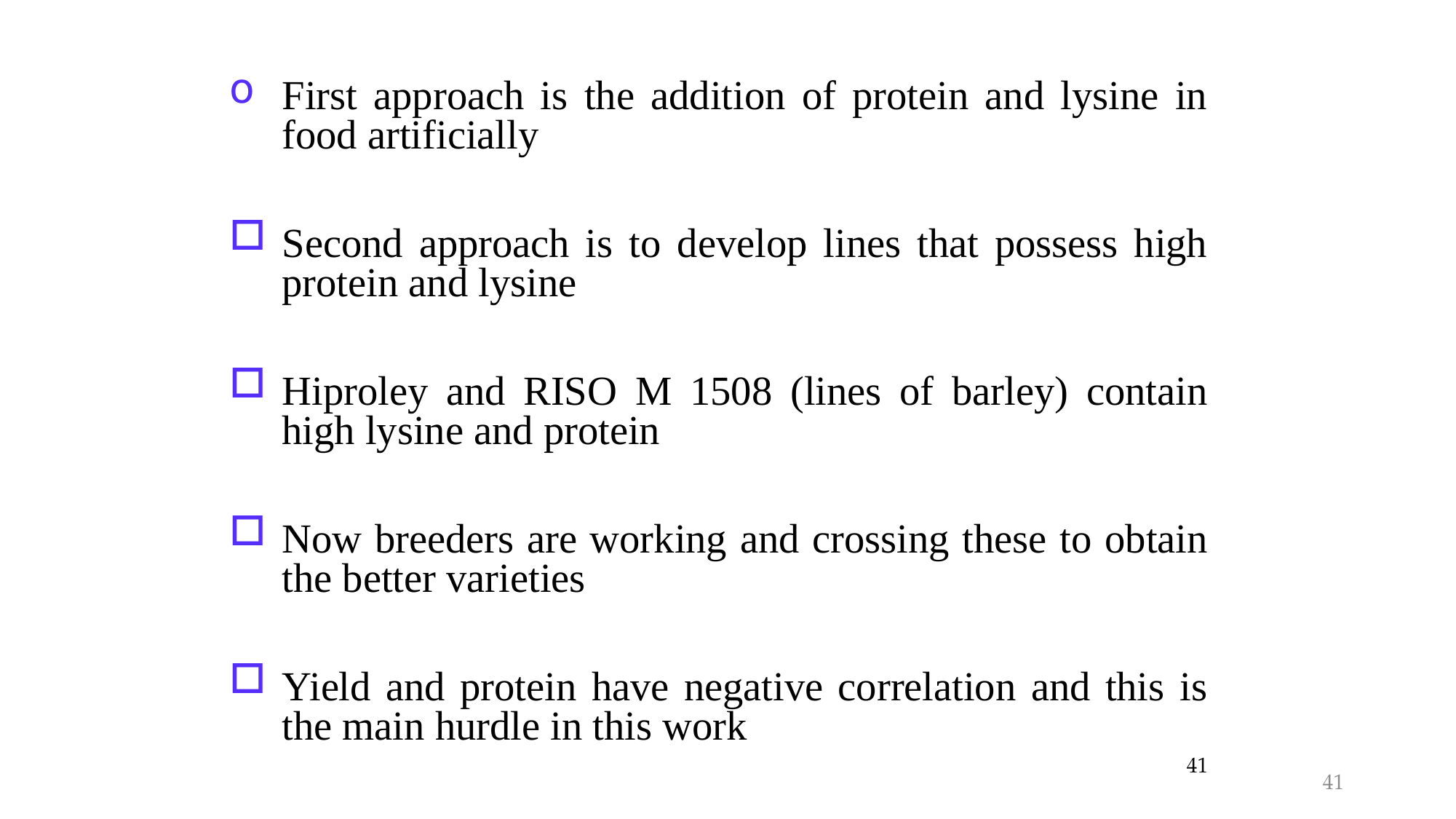

First approach is the addition of protein and lysine in food artificially

Second approach is to develop lines that possess high protein and lysine

Hiproley and RISO M 1508 (lines of barley) contain high lysine and protein

Now breeders are working and crossing these to obtain the better varieties

Yield and protein have negative correlation and this is the main hurdle in this work
41
41